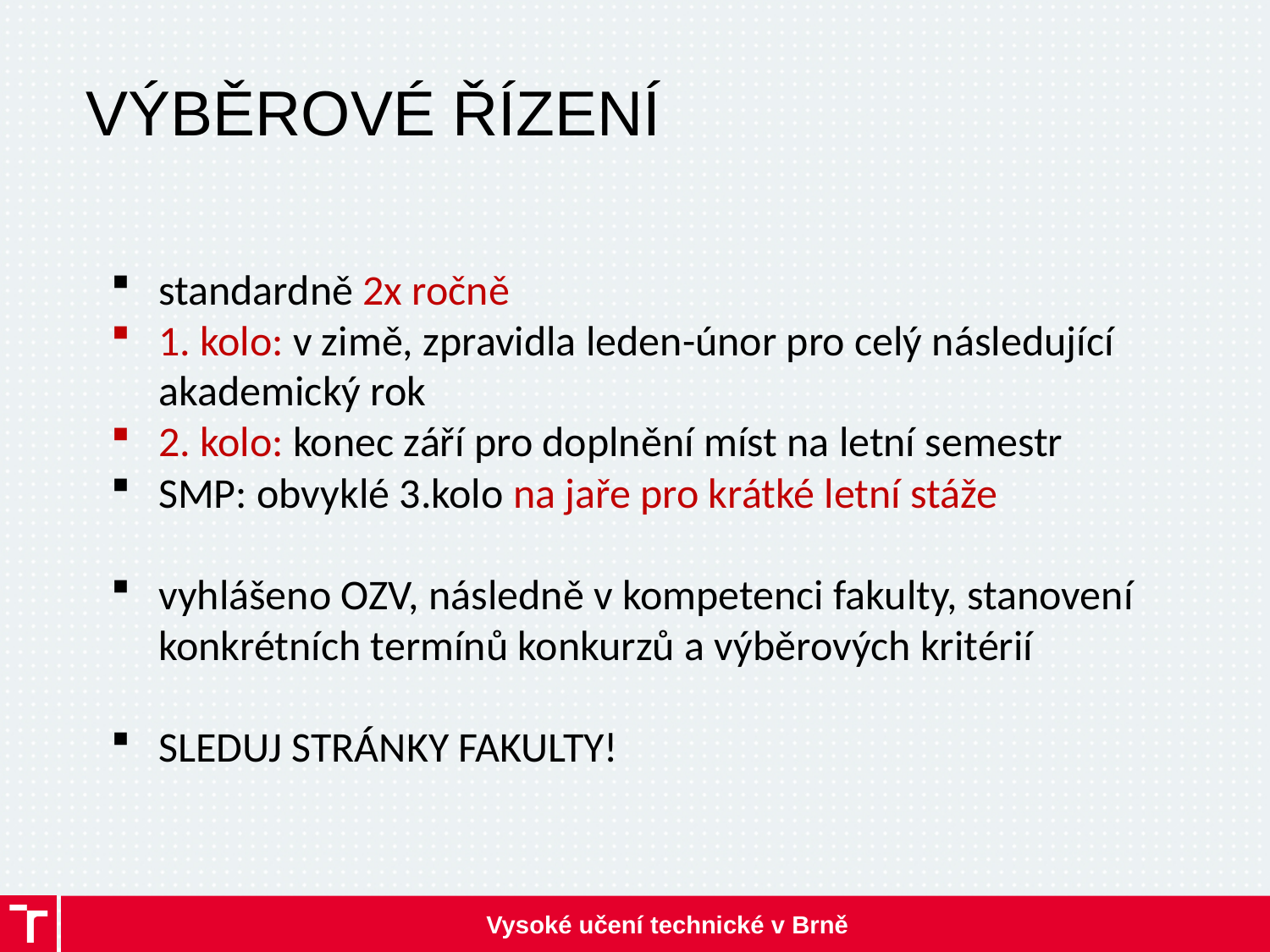

VÝBĚROVÉ ŘÍZENÍ
standardně 2x ročně
1. kolo: v zimě, zpravidla leden-únor pro celý následující akademický rok
2. kolo: konec září pro doplnění míst na letní semestr
SMP: obvyklé 3.kolo na jaře pro krátké letní stáže

vyhlášeno OZV, následně v kompetenci fakulty, stanovení konkrétních termínů konkurzů a výběrových kritérií

SLEDUJ STRÁNKY FAKULTY!